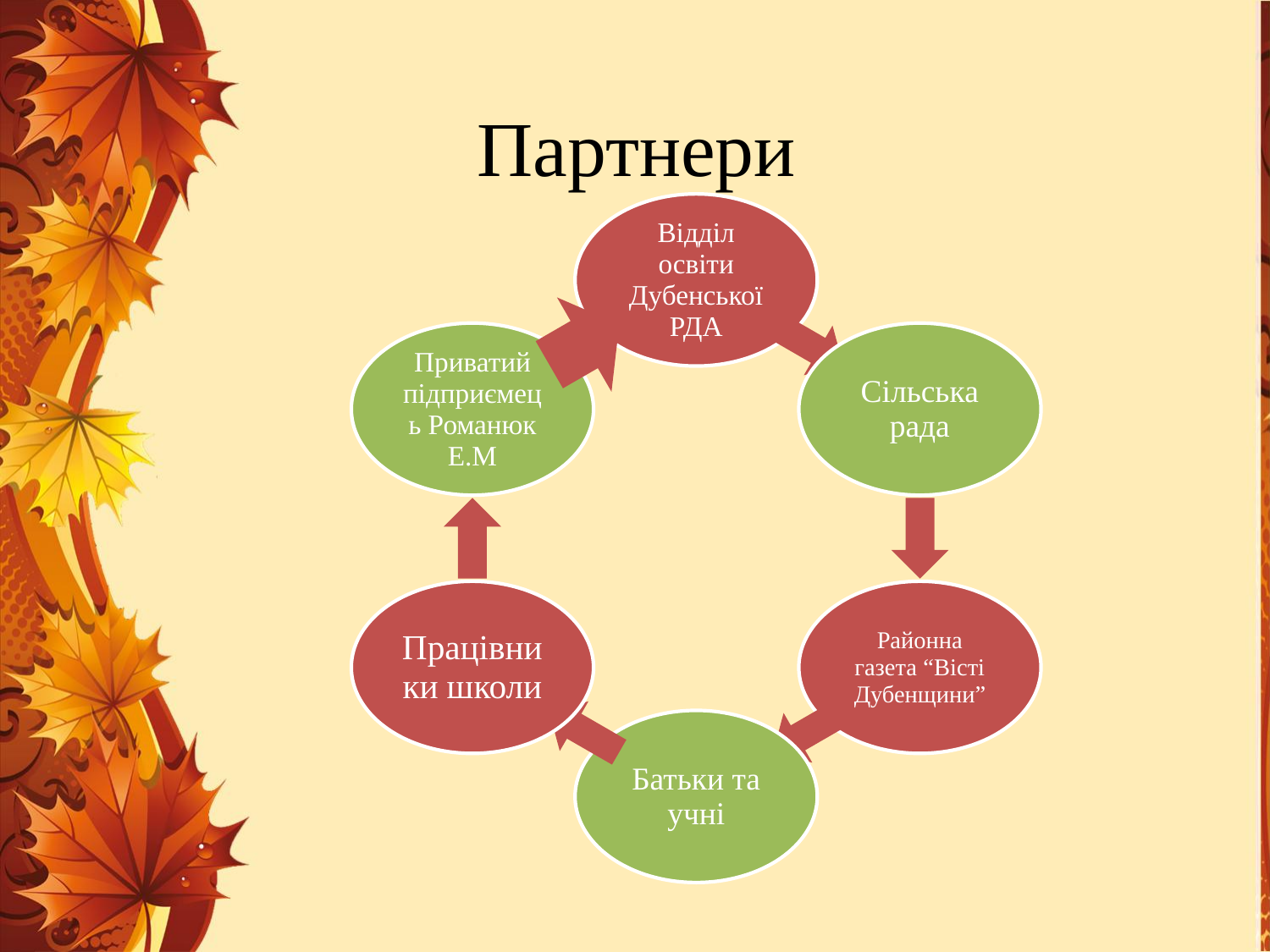

# Партнери
Відділ освіти Дубенської РДА
Сільська рада
Батьки та учні
Працівники школи
Приватий підприємець Романюк Е.М
Районна газета “Вісті Дубенщини”